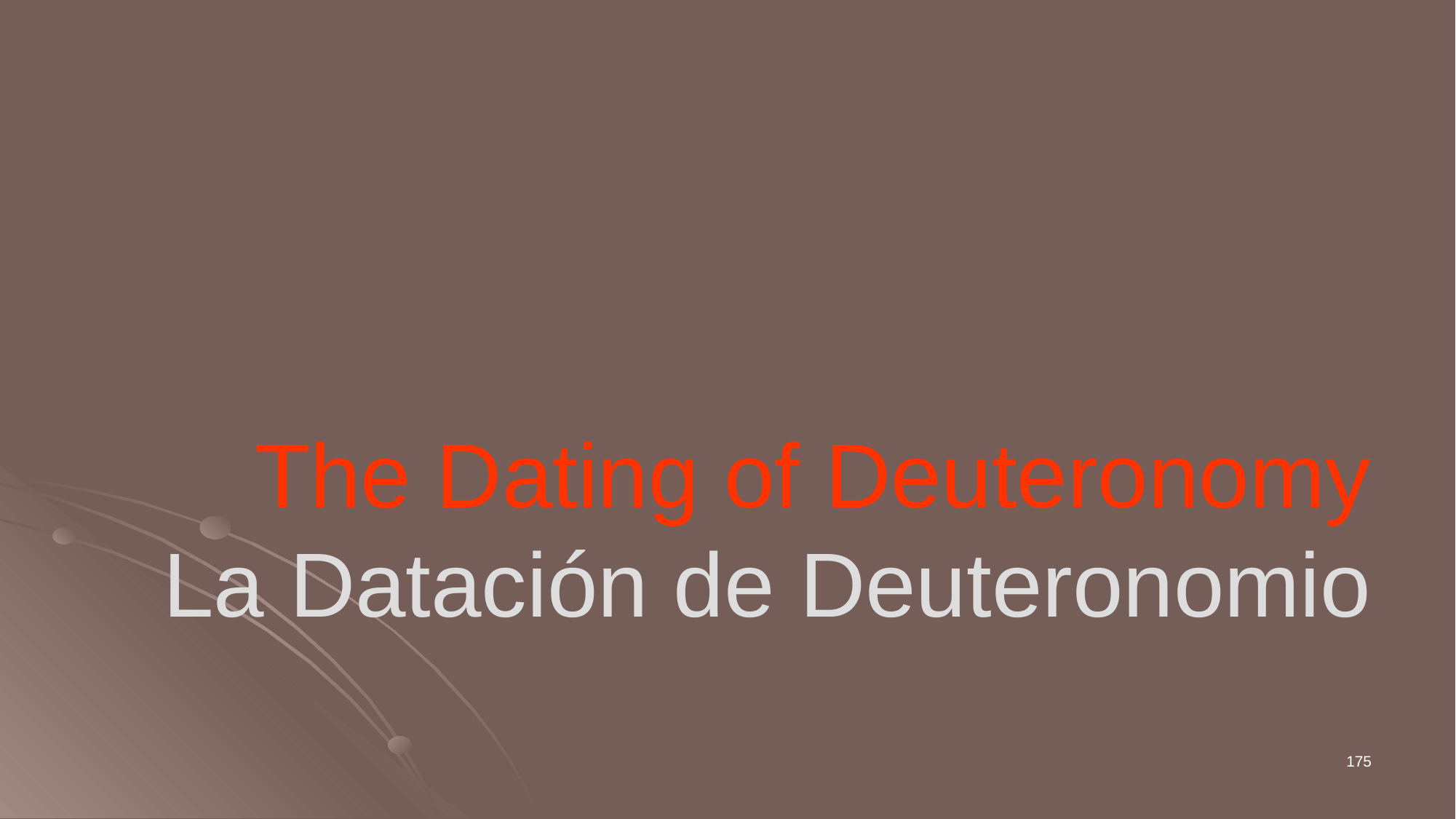

# The Dating of Deuteronomy La Datación de Deuteronomio
175